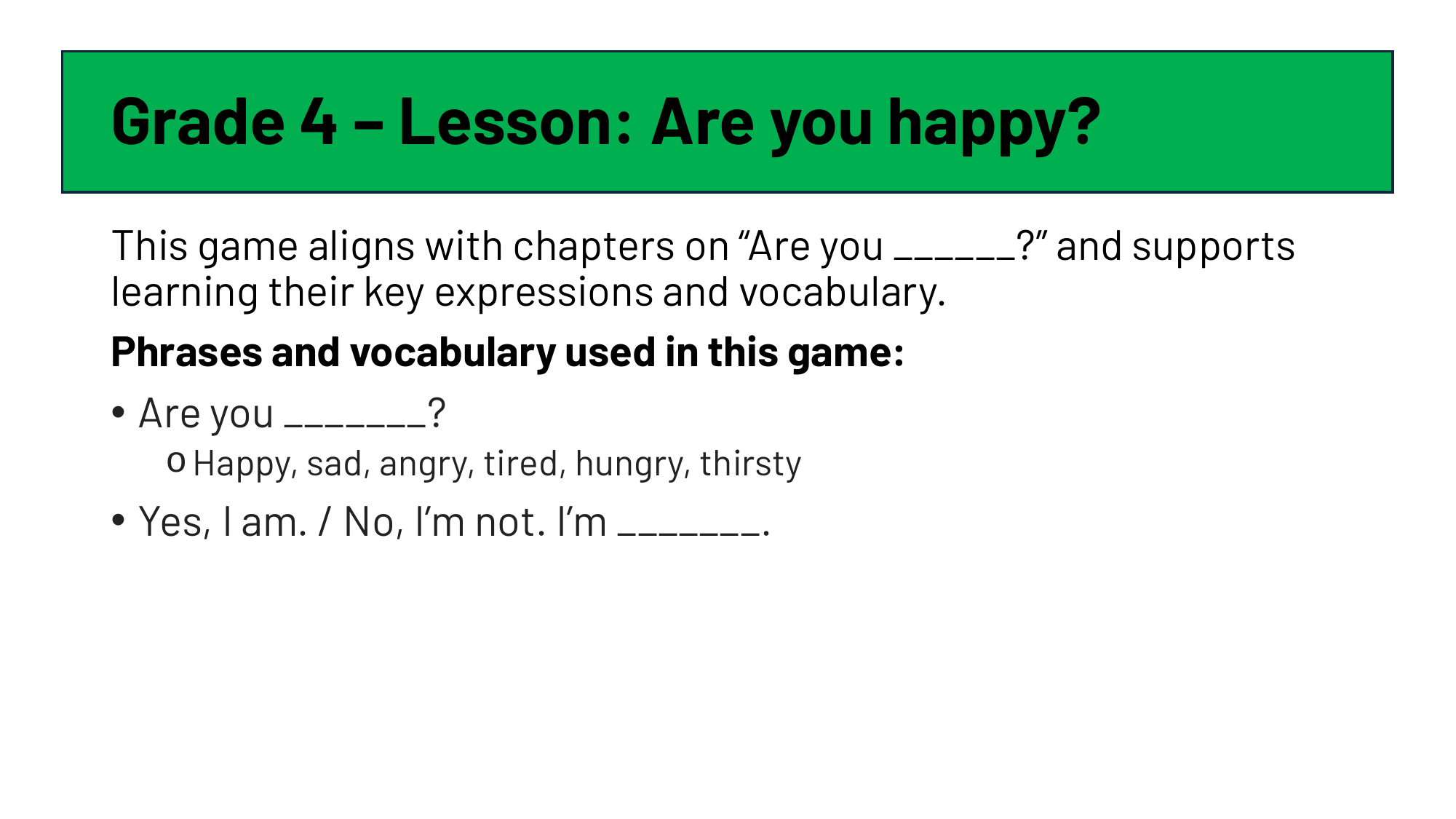

# Grade 4 – Lesson: Are you happy?

This game aligns with chapters on “Are you ______?” and supports learning their key expressions and vocabulary.
Phrases and vocabulary used in this game:
Are you _______?
Happy, sad, angry, tired, hungry, thirsty
Yes, I am. / No, I’m not. I’m _______.